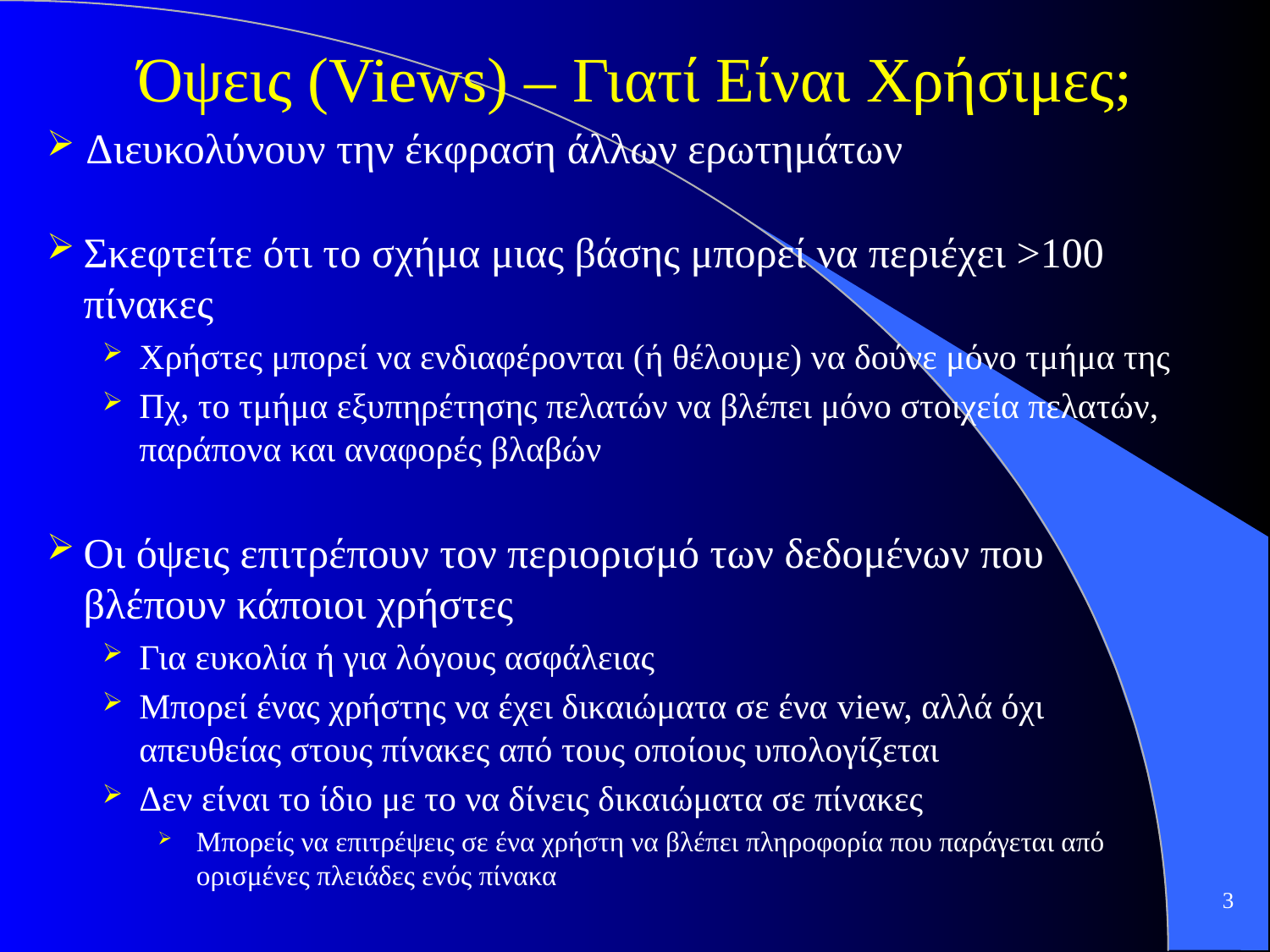

# Όψεις (Views) – Γιατί Είναι Χρήσιμες;
 Διευκολύνουν την έκφραση άλλων ερωτημάτων

Σκεφτείτε ότι το σχήμα μιας βάσης μπορεί να περιέχει >100 πίνακες
Χρήστες μπορεί να ενδιαφέρονται (ή θέλουμε) να δούνε μόνο τμήμα της
Πχ, το τμήμα εξυπηρέτησης πελατών να βλέπει μόνο στοιχεία πελατών, παράπονα και αναφορές βλαβών

Οι όψεις επιτρέπουν τον περιορισμό των δεδομένων που βλέπουν κάποιοι χρήστες
Για ευκολία ή για λόγους ασφάλειας
Μπορεί ένας χρήστης να έχει δικαιώματα σε ένα view, αλλά όχι απευθείας στους πίνακες από τους οποίους υπολογίζεται
Δεν είναι το ίδιο με το να δίνεις δικαιώματα σε πίνακες
Μπορείς να επιτρέψεις σε ένα χρήστη να βλέπει πληροφορία που παράγεται από ορισμένες πλειάδες ενός πίνακα